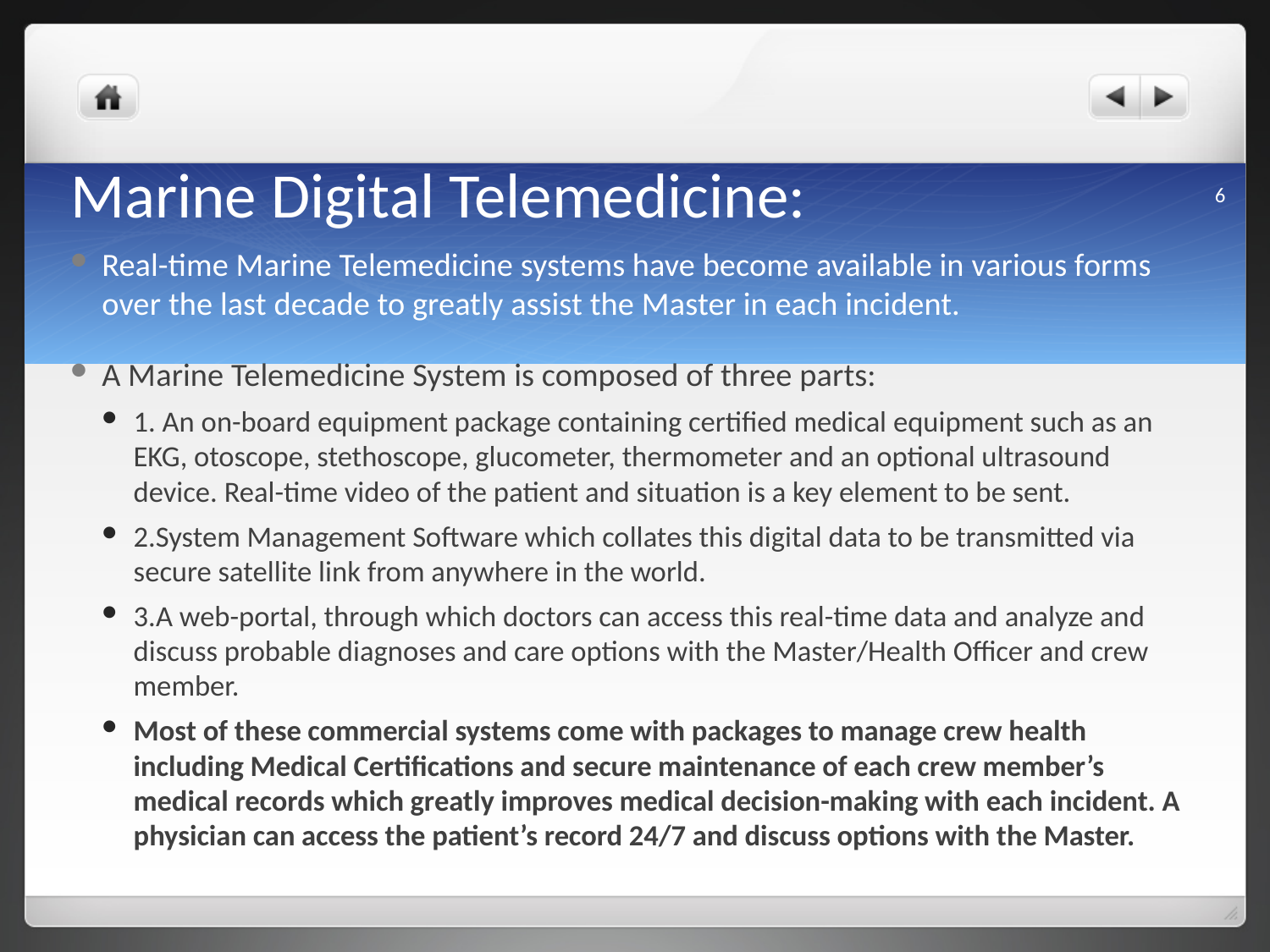

# Marine Digital Telemedicine:
6
Real-time Marine Telemedicine systems have become available in various forms over the last decade to greatly assist the Master in each incident.
A Marine Telemedicine System is composed of three parts:
1. An on-board equipment package containing certified medical equipment such as an EKG, otoscope, stethoscope, glucometer, thermometer and an optional ultrasound device. Real-time video of the patient and situation is a key element to be sent.
2.System Management Software which collates this digital data to be transmitted via secure satellite link from anywhere in the world.
3.A web-portal, through which doctors can access this real-time data and analyze and discuss probable diagnoses and care options with the Master/Health Officer and crew member.
Most of these commercial systems come with packages to manage crew health including Medical Certifications and secure maintenance of each crew member’s medical records which greatly improves medical decision-making with each incident. A physician can access the patient’s record 24/7 and discuss options with the Master.